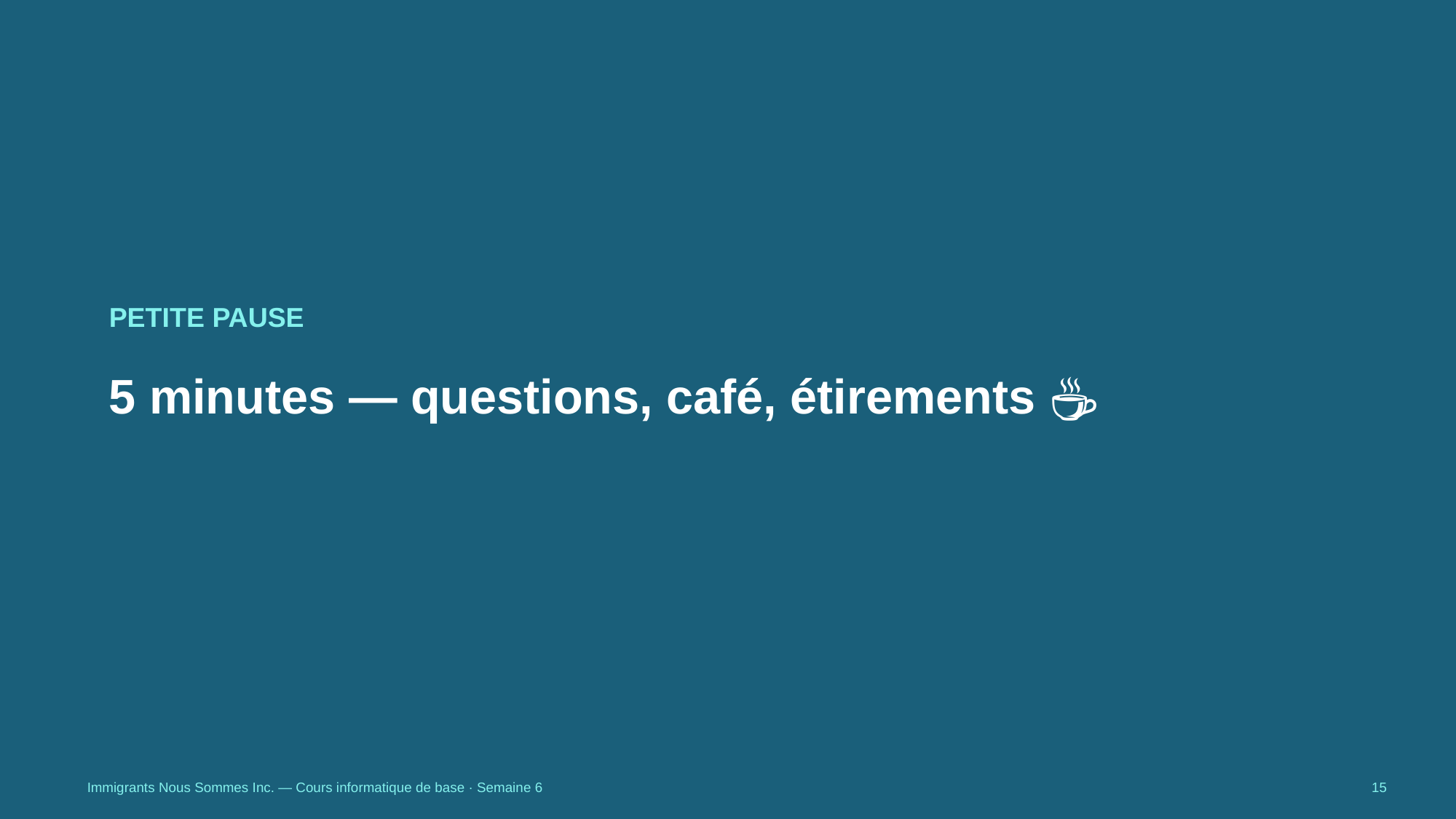

PETITE PAUSE
5 minutes — questions, café, étirements ☕
Immigrants Nous Sommes Inc. — Cours informatique de base · Semaine 6
15